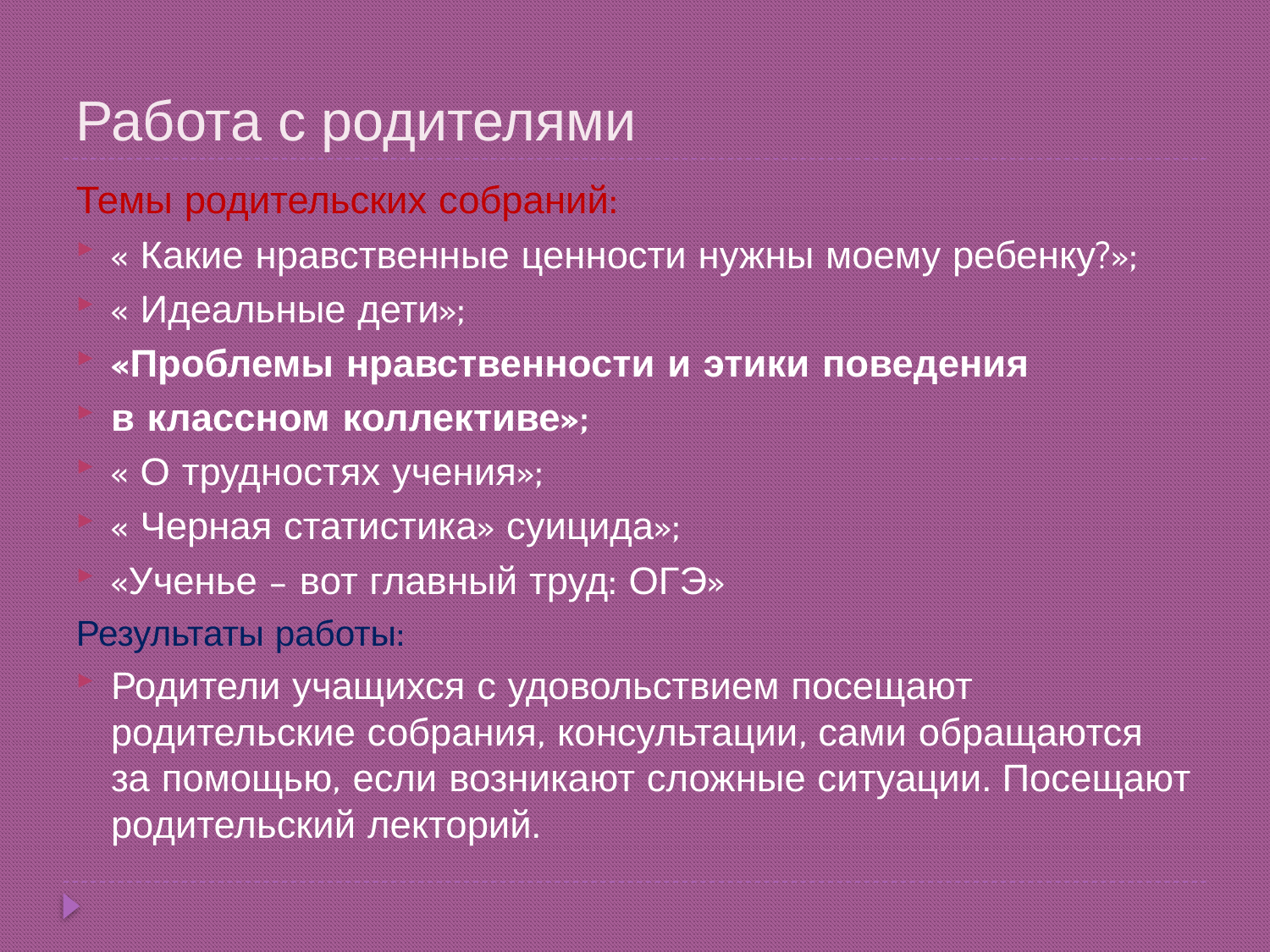

# Работа с родителями
Темы родительских собраний:
« Какие нравственные ценности нужны моему ребенку?»;
« Идеальные дети»;
«Проблемы нравственности и этики поведения
в классном коллективе»;
« О трудностях учения»;
« Черная статистика» суицида»;
«Ученье – вот главный труд: ОГЭ»
Результаты работы:
Родители учащихся с удовольствием посещают родительские собрания, консультации, сами обращаются за помощью, если возникают сложные ситуации. Посещают родительский лекторий.